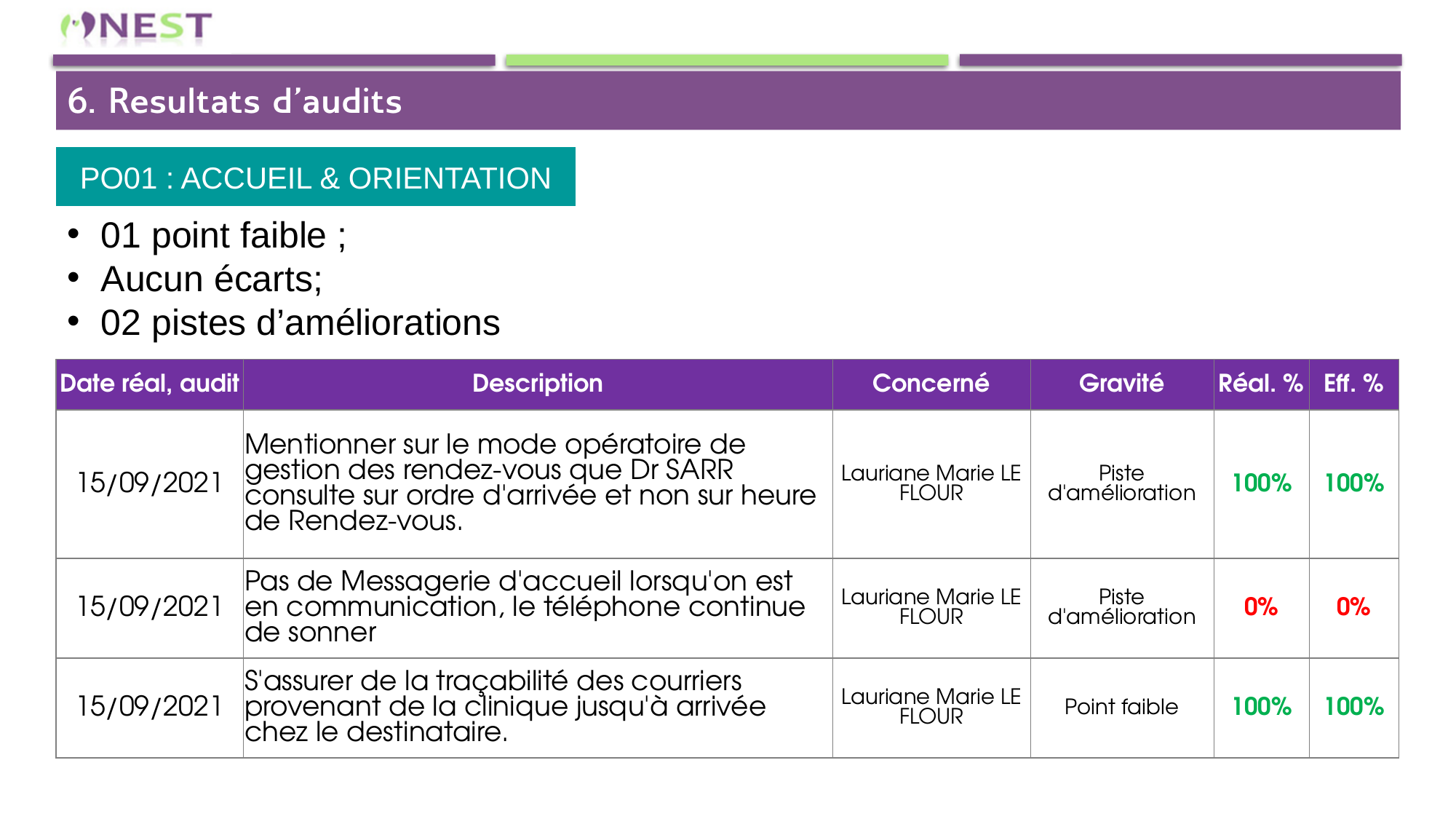

6. Resultats d’audits
PO01 : Accueil & Orientation
01 point faible ;
Aucun écarts;
02 pistes d’améliorations
| Date réal, audit | Description | Concerné | Gravité | Réal. % | Eff. % |
| --- | --- | --- | --- | --- | --- |
| 15/09/2021 | Mentionner sur le mode opératoire de gestion des rendez-vous que Dr SARR consulte sur ordre d'arrivée et non sur heure de Rendez-vous. | Lauriane Marie LE FLOUR | Piste d'amélioration | 100% | 100% |
| 15/09/2021 | Pas de Messagerie d'accueil lorsqu'on est en communication, le téléphone continue de sonner | Lauriane Marie LE FLOUR | Piste d'amélioration | 0% | 0% |
| 15/09/2021 | S'assurer de la traçabilité des courriers provenant de la clinique jusqu'à arrivée chez le destinataire. | Lauriane Marie LE FLOUR | Point faible | 100% | 100% |